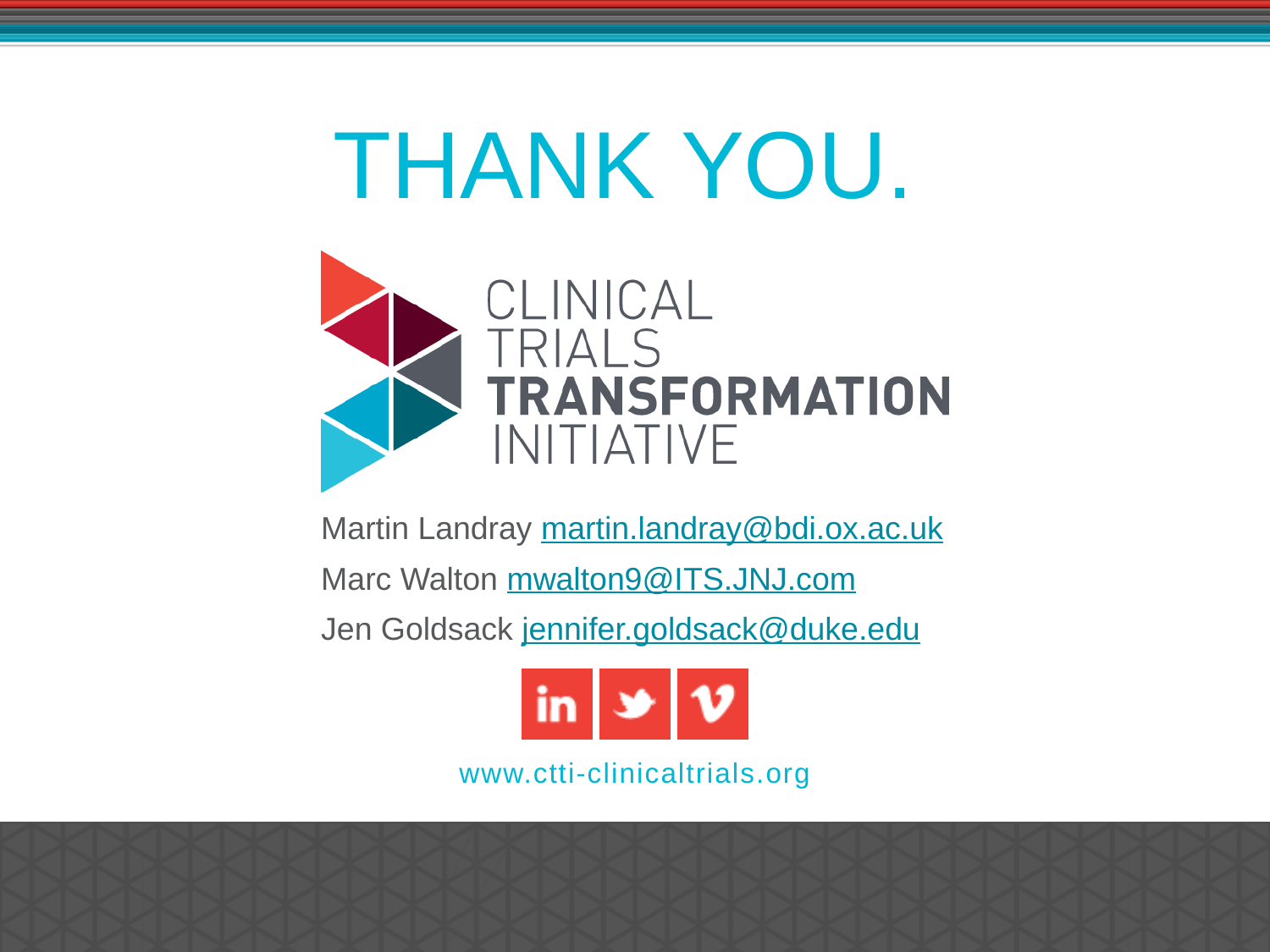

Martin Landray martin.landray@bdi.ox.ac.uk
Marc Walton mwalton9@ITS.JNJ.com
Jen Goldsack jennifer.goldsack@duke.edu